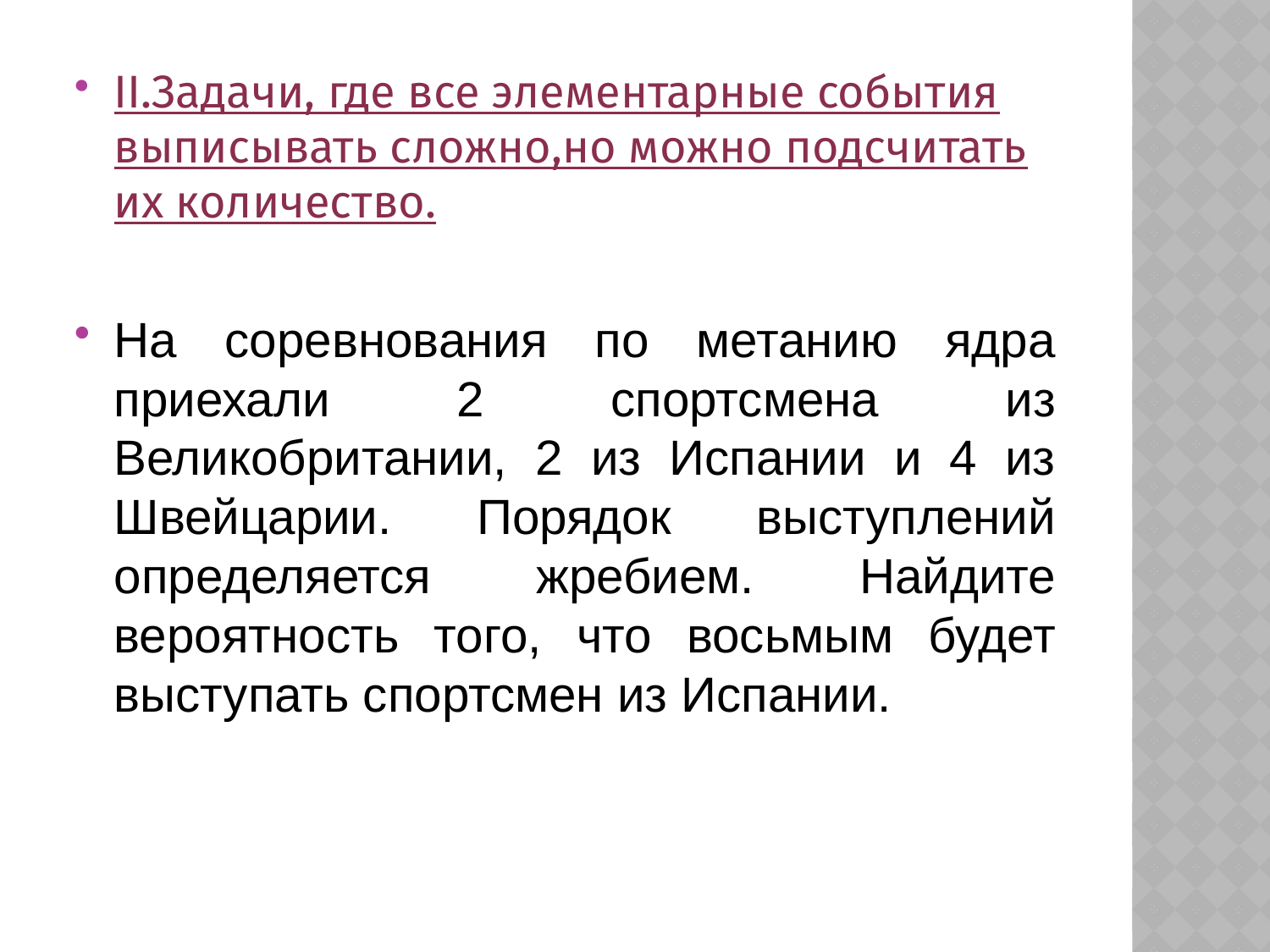

#
II.Задачи, где все элементарные события выписывать сложно,но можно подсчитать их количество.

На соревнования по метанию ядра приехали 2 спортсмена из Великобритании, 2 из Испании и 4 из Швейцарии. Порядок выступлений определяется жребием. Найдите вероятность того, что восьмым будет выступать спортсмен из Испании.